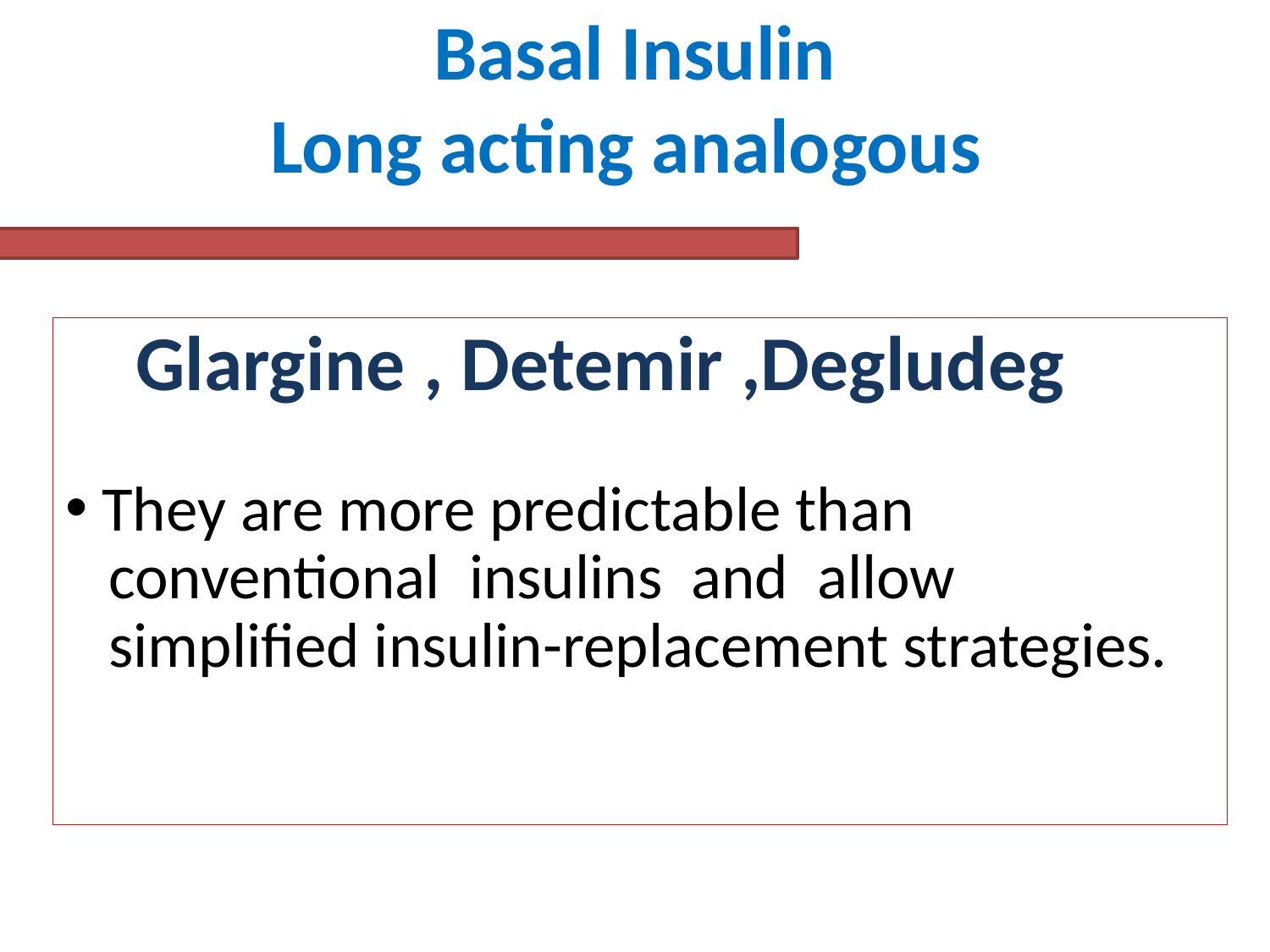

# Basal Insulin Long acting analogous

    Glargine , Detemir ,Degludeg

 They are more predictable than
   conventional  insulins  and  allow
   simplified insulin-replacement strategies.